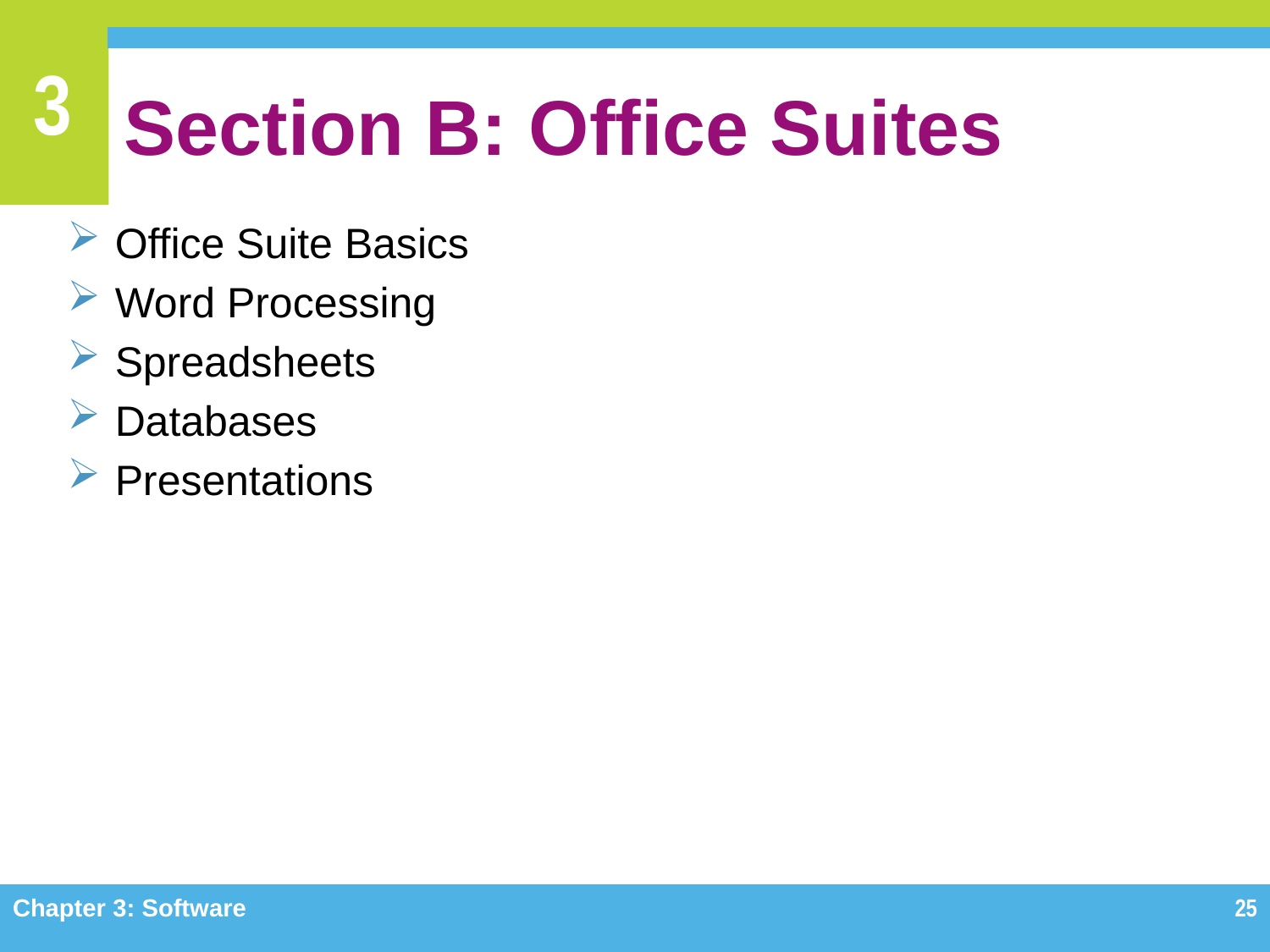

# Section B: Office Suites
Office Suite Basics
Word Processing
Spreadsheets
Databases
Presentations
Chapter 3: Software
25